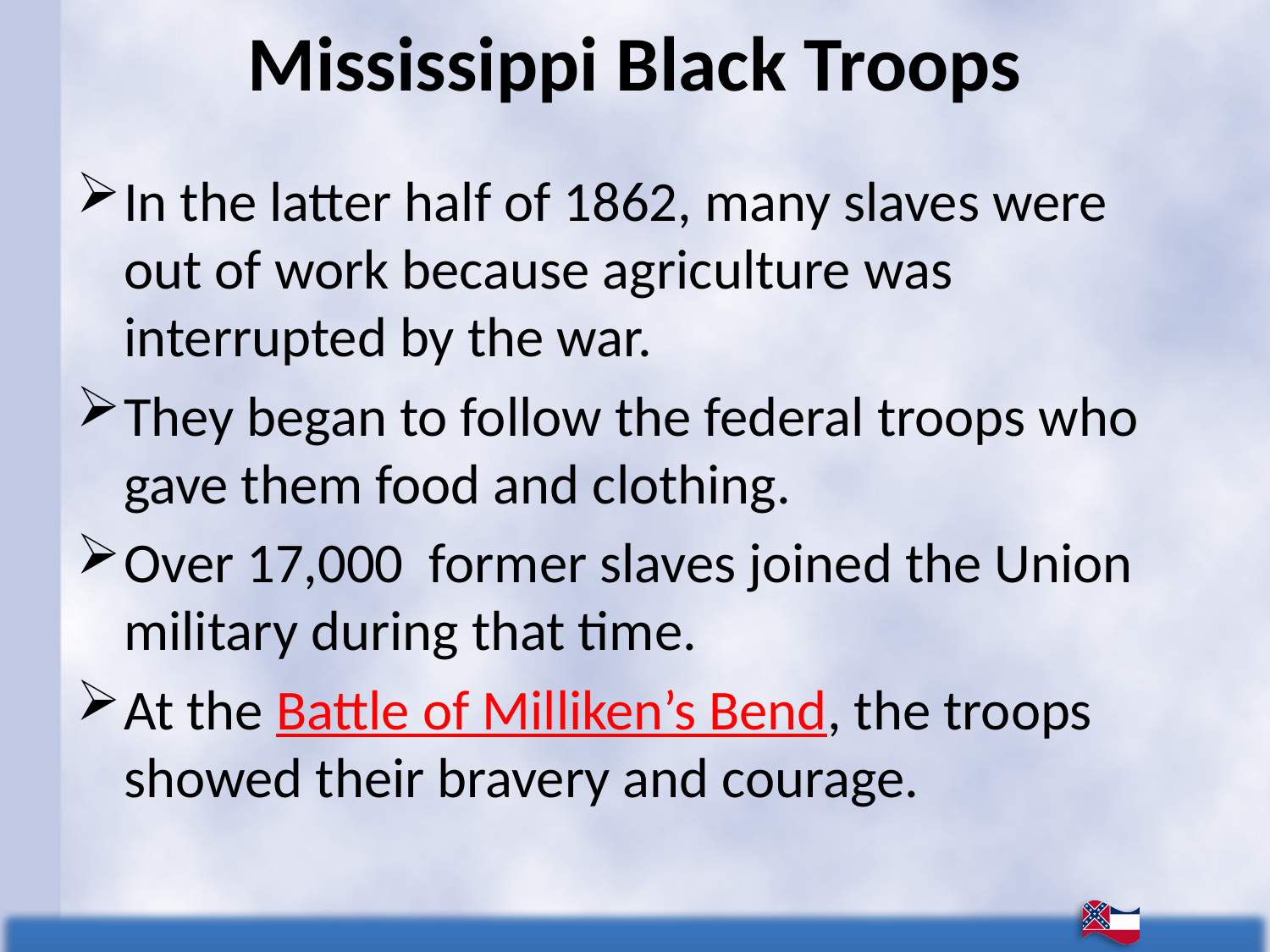

# Mississippi Black Troops
In the latter half of 1862, many slaves were out of work because agriculture was interrupted by the war.
They began to follow the federal troops who gave them food and clothing.
Over 17,000  former slaves joined the Union military during that time.
At the Battle of Milliken’s Bend, the troops showed their bravery and courage.